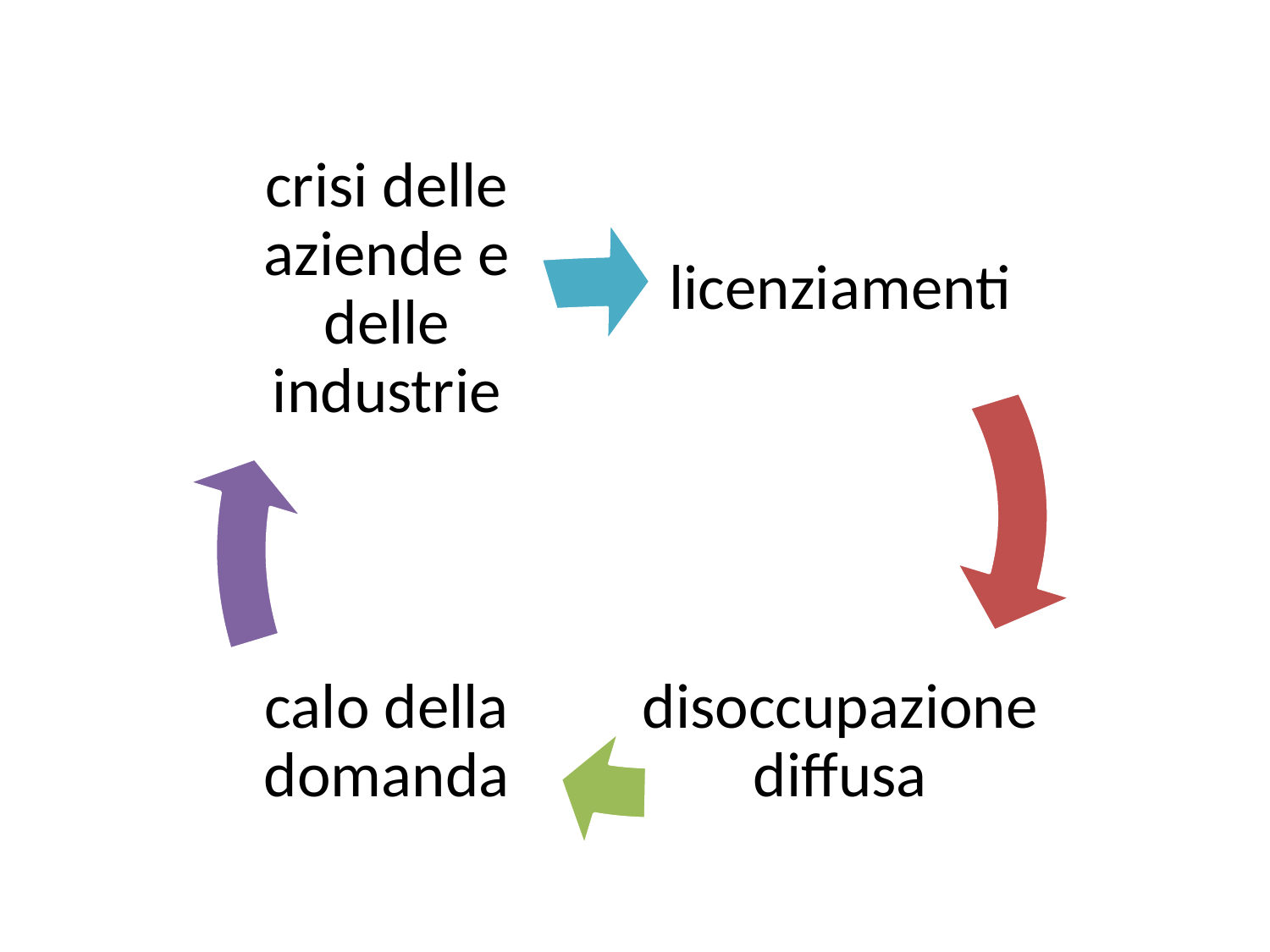

licenziamenti
disoccupazione diffusa
calo della domanda
crisi delle aziende e delle industrie